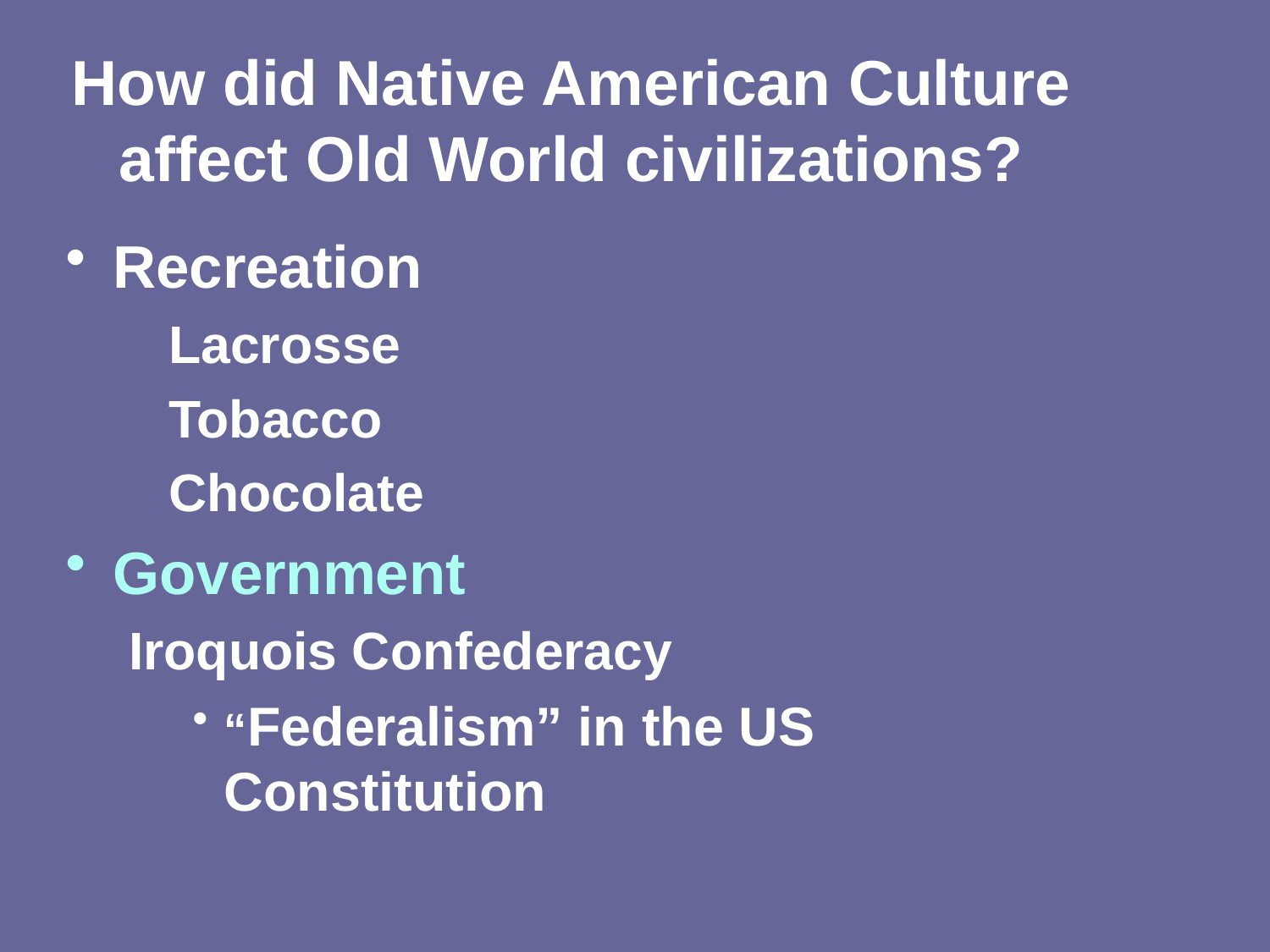

How did Native American Culture affect Old World civilizations?
Recreation
	Lacrosse
	Tobacco
	Chocolate
Government
Iroquois Confederacy
“Federalism” in the US Constitution